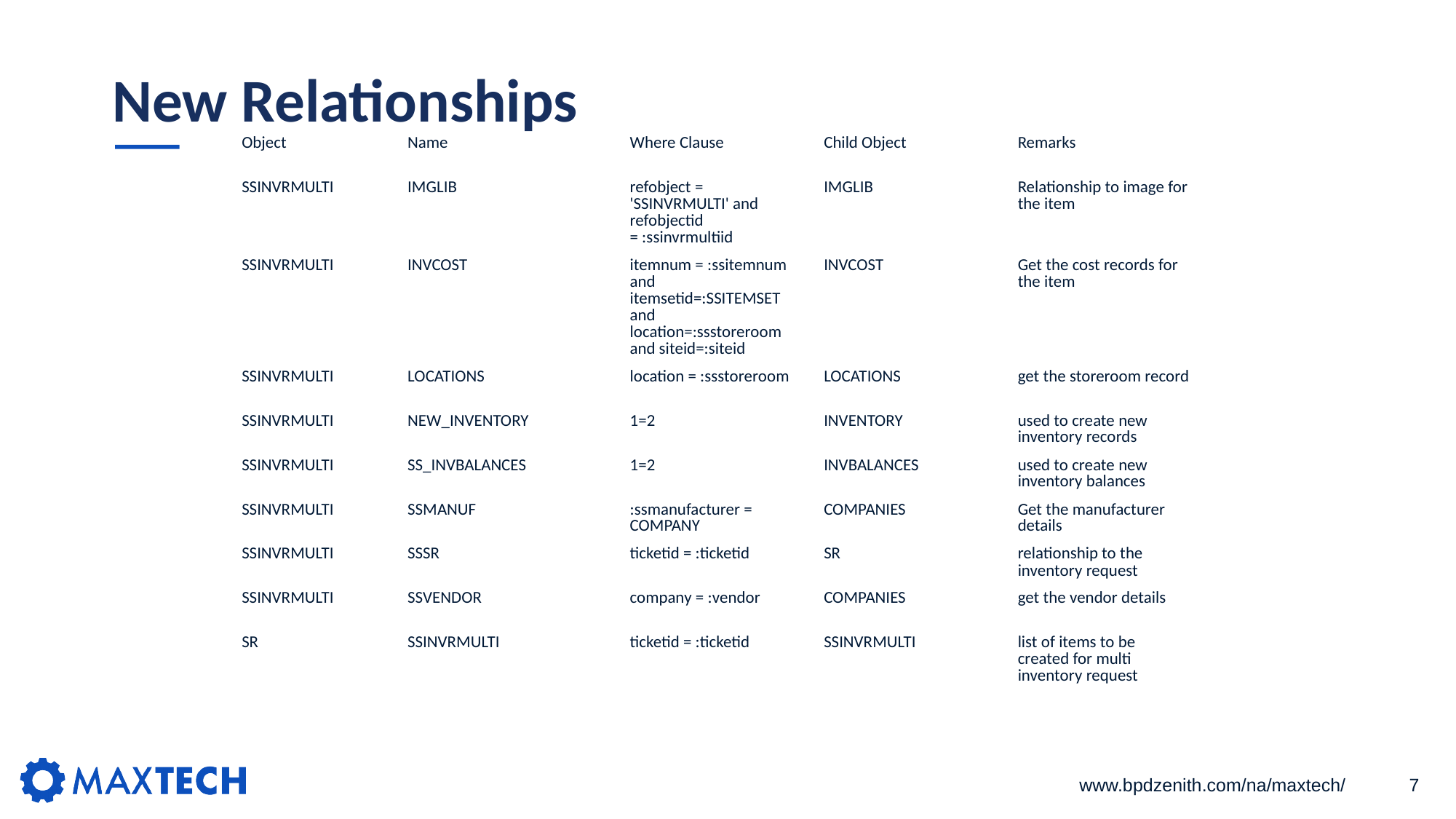

# New Relationships
| Object | Name | Where Clause | Child Object | Remarks |
| --- | --- | --- | --- | --- |
| SSINVRMULTI | IMGLIB | refobject = 'SSINVRMULTI' and refobjectid = :ssinvrmultiid | IMGLIB | Relationship to image for the item |
| SSINVRMULTI | INVCOST | itemnum = :ssitemnum and itemsetid=:SSITEMSET and location=:ssstoreroom and siteid=:siteid | INVCOST | Get the cost records for the item |
| SSINVRMULTI | LOCATIONS | location = :ssstoreroom | LOCATIONS | get the storeroom record |
| SSINVRMULTI | NEW\_INVENTORY | 1=2 | INVENTORY | used to create new inventory records |
| SSINVRMULTI | SS\_INVBALANCES | 1=2 | INVBALANCES | used to create new inventory balances |
| SSINVRMULTI | SSMANUF | :ssmanufacturer = COMPANY | COMPANIES | Get the manufacturer details |
| SSINVRMULTI | SSSR | ticketid = :ticketid | SR | relationship to the inventory request |
| SSINVRMULTI | SSVENDOR | company = :vendor | COMPANIES | get the vendor details |
| SR | SSINVRMULTI | ticketid = :ticketid | SSINVRMULTI | list of items to be created for multi inventory request |